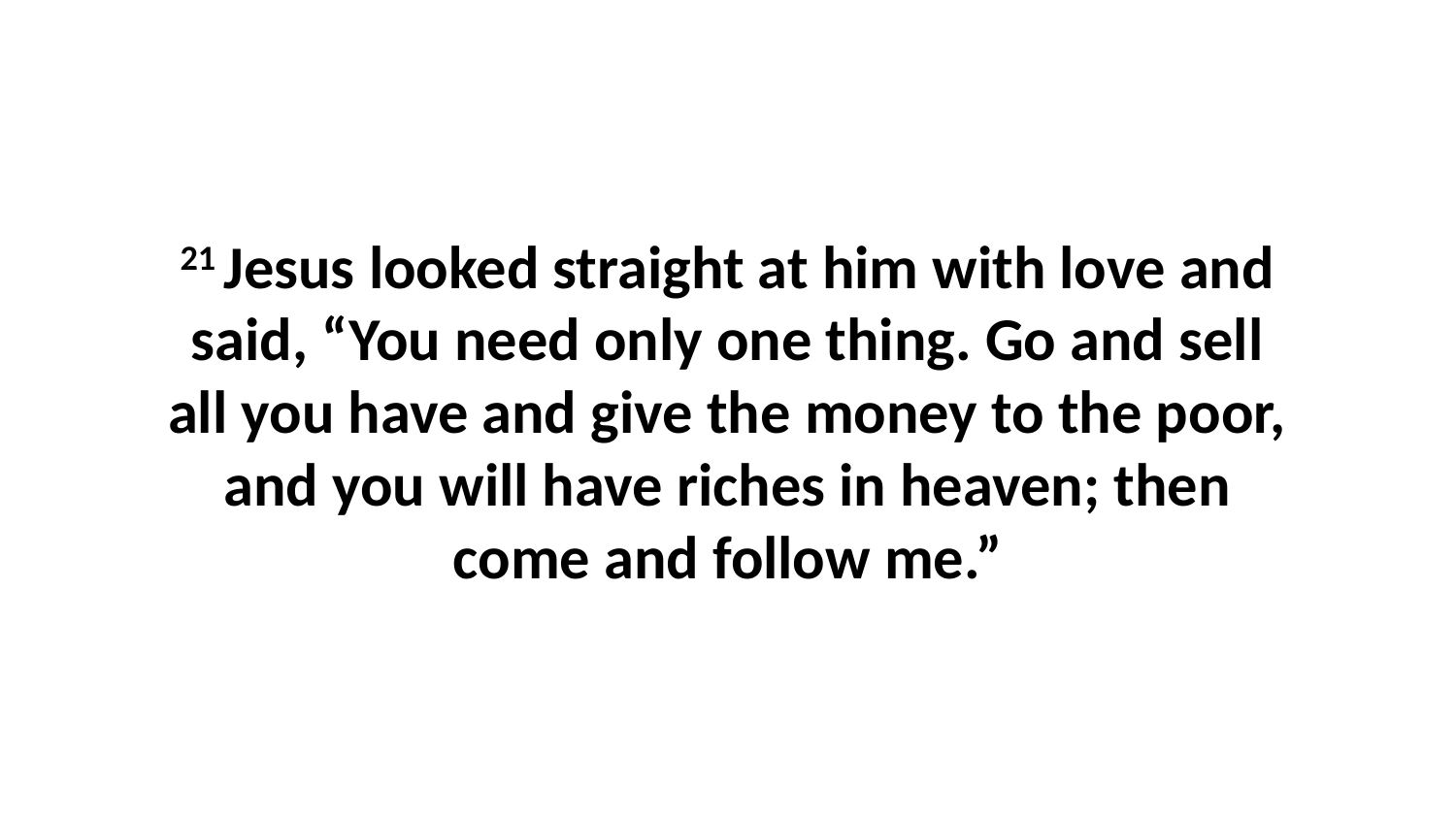

21 Jesus looked straight at him with love and said, “You need only one thing. Go and sell all you have and give the money to the poor, and you will have riches in heaven; then come and follow me.”